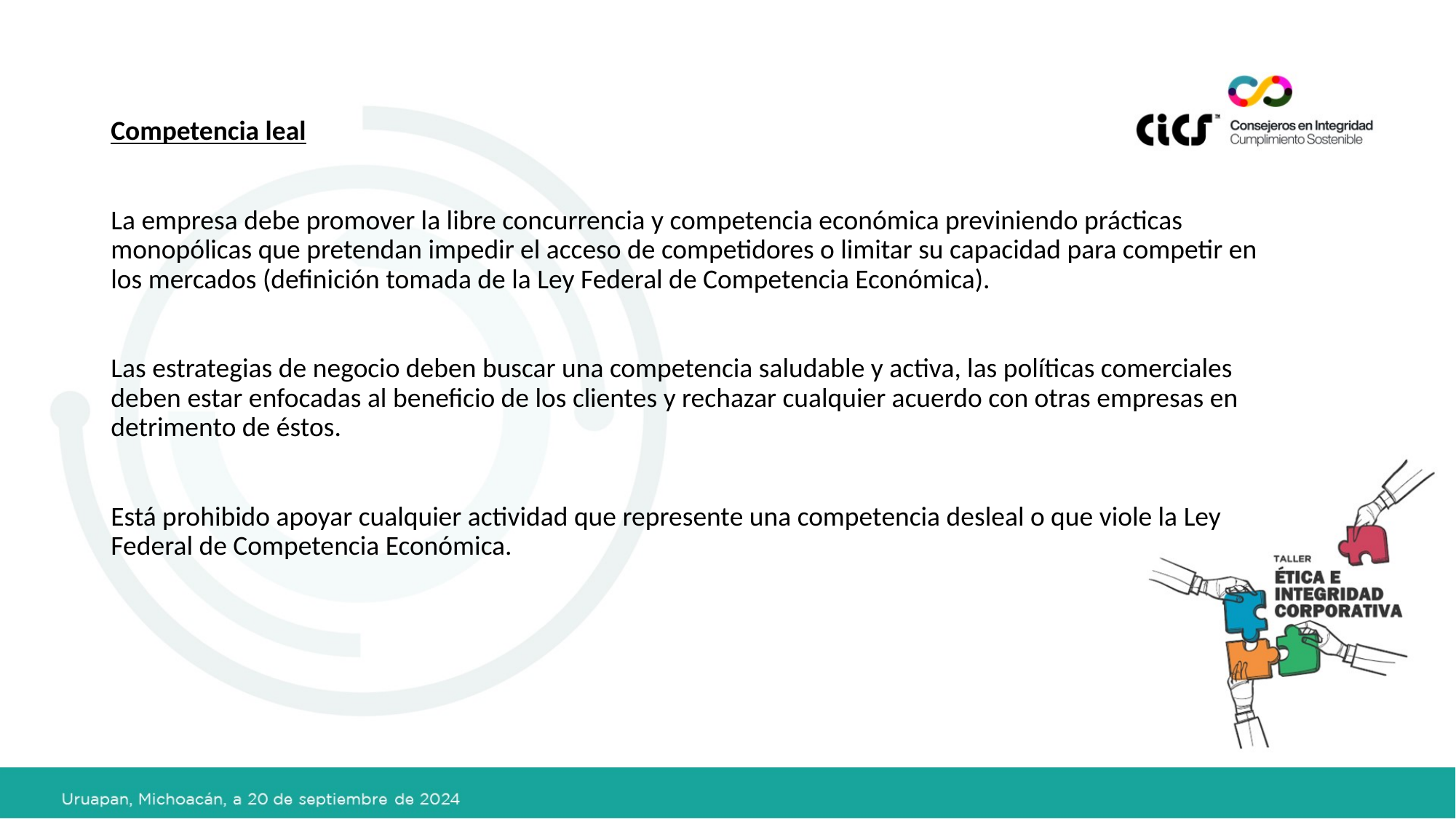

Competencia leal

La empresa debe promover la libre concurrencia y competencia económica previniendo prácticas monopólicas que pretendan impedir el acceso de competidores o limitar su capacidad para competir en los mercados (definición tomada de la Ley Federal de Competencia Económica).

Las estrategias de negocio deben buscar una competencia saludable y activa, las políticas comerciales deben estar enfocadas al beneficio de los clientes y rechazar cualquier acuerdo con otras empresas en detrimento de éstos.

Está prohibido apoyar cualquier actividad que represente una competencia desleal o que viole la Ley Federal de Competencia Económica.